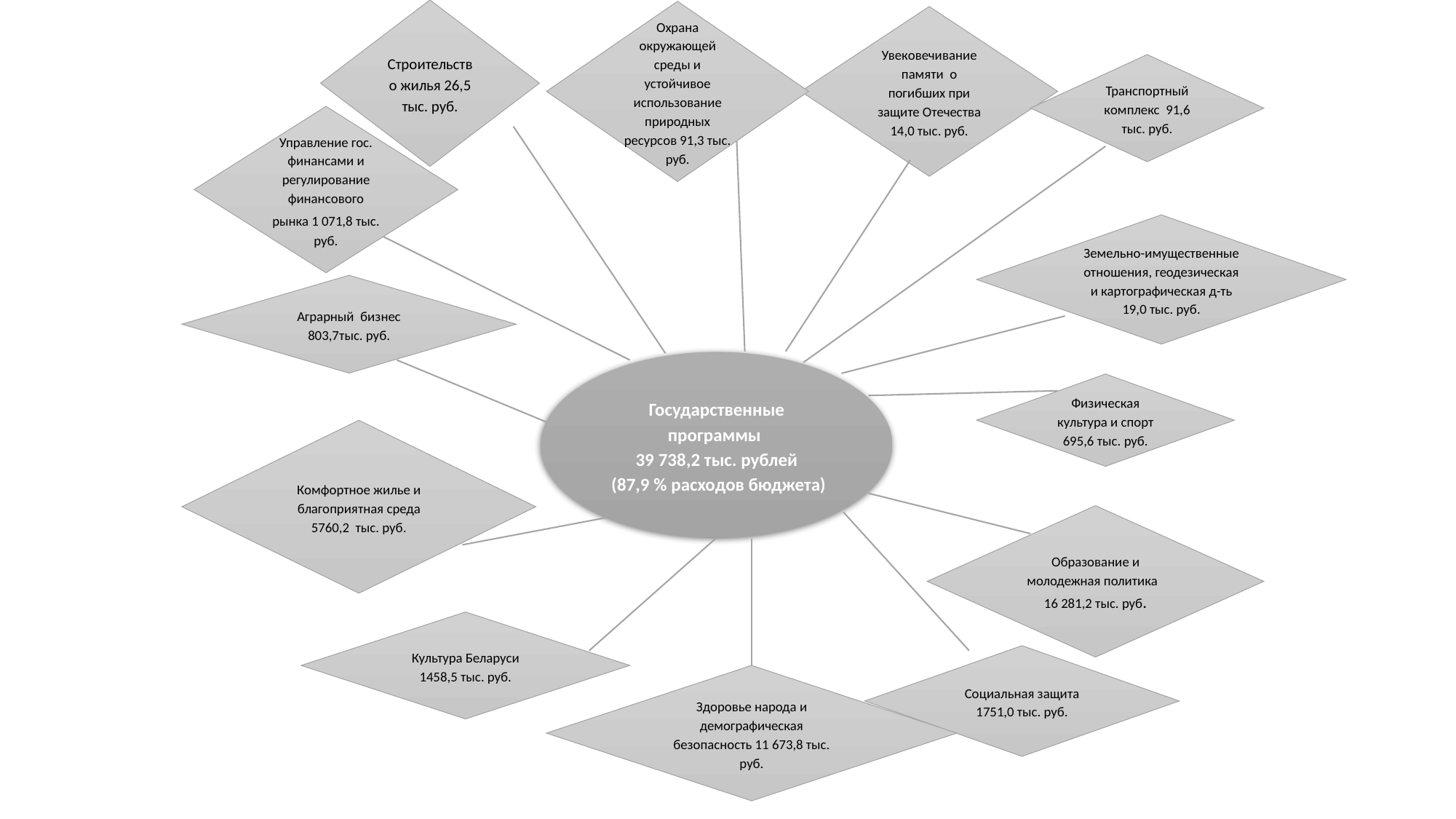

Строительство жилья 26,5 тыс. руб.
Охрана окружающей среды и устойчивое использование природных ресурсов 91,3 тыс. руб.

Увековечивание памяти  о погибших при защите Отечества 14,0 тыс. руб.
Транспортный комплекс  91,6 тыс. руб.
Управление гос. финансами и регулирование финансового рынка 1 071,8 тыс. руб.
Земельно-имущественные отношения, геодезическая и картографическая д-ть 19,0 тыс. руб.
Аграрный  бизнес 803,7тыс. руб.
Государственные программы
39 738,2 тыс. рублей
 (87,9 % расходов бюджета)
Физическая культура и спорт 695,6 тыс. руб.
Комфортное жилье и благоприятная среда 5760,2  тыс. руб.
Образование и молодежная политика   16 281,2 тыс. руб.
Культура Беларуси 1458,5 тыс. руб.
Социальная защита 1751,0 тыс. руб.
Здоровье народа и демографическая безопасность 11 673,8 тыс. руб.